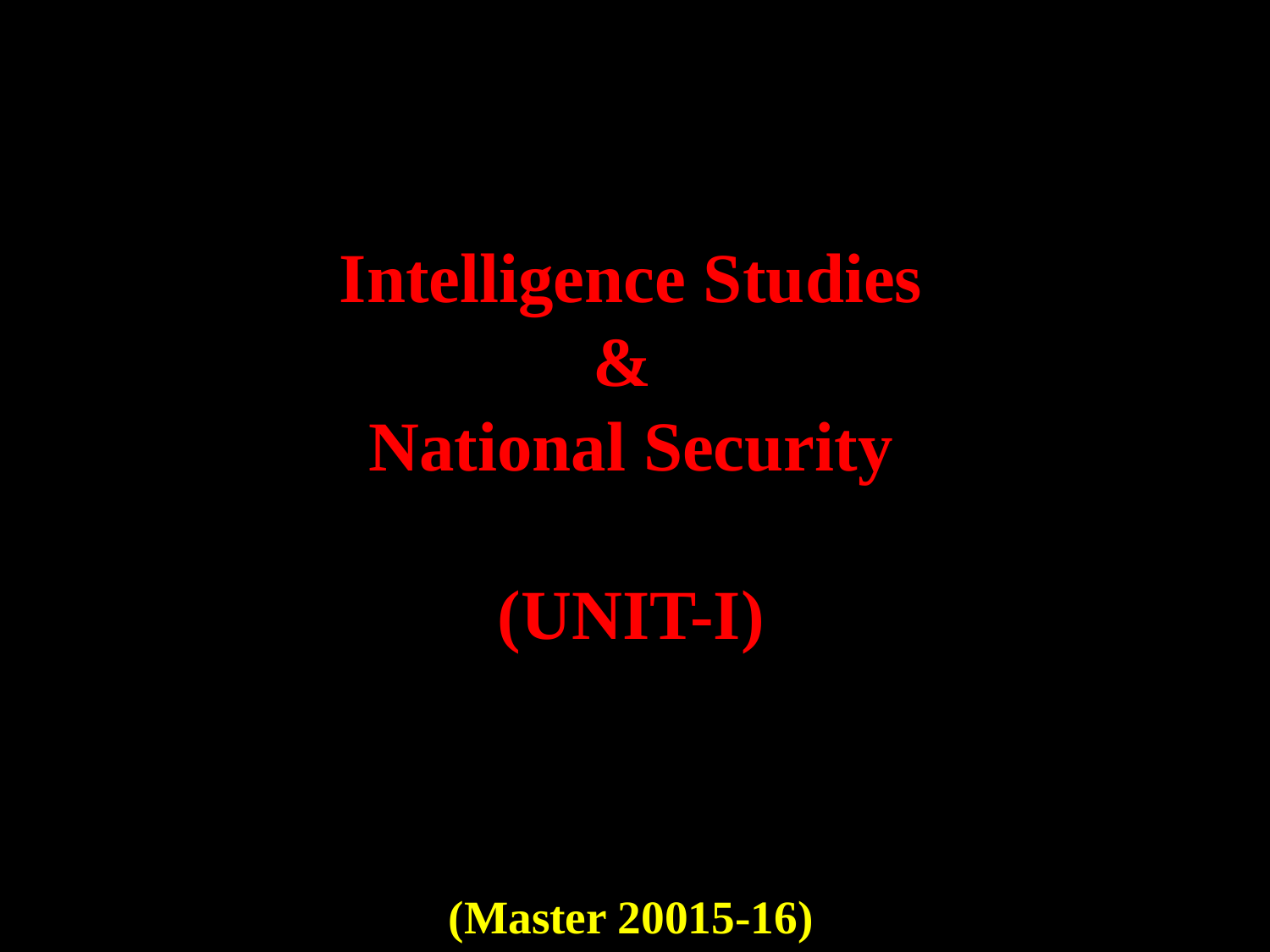

Intelligence Studies
&
National Security

(UNIT-I)

(Master 20015-16)